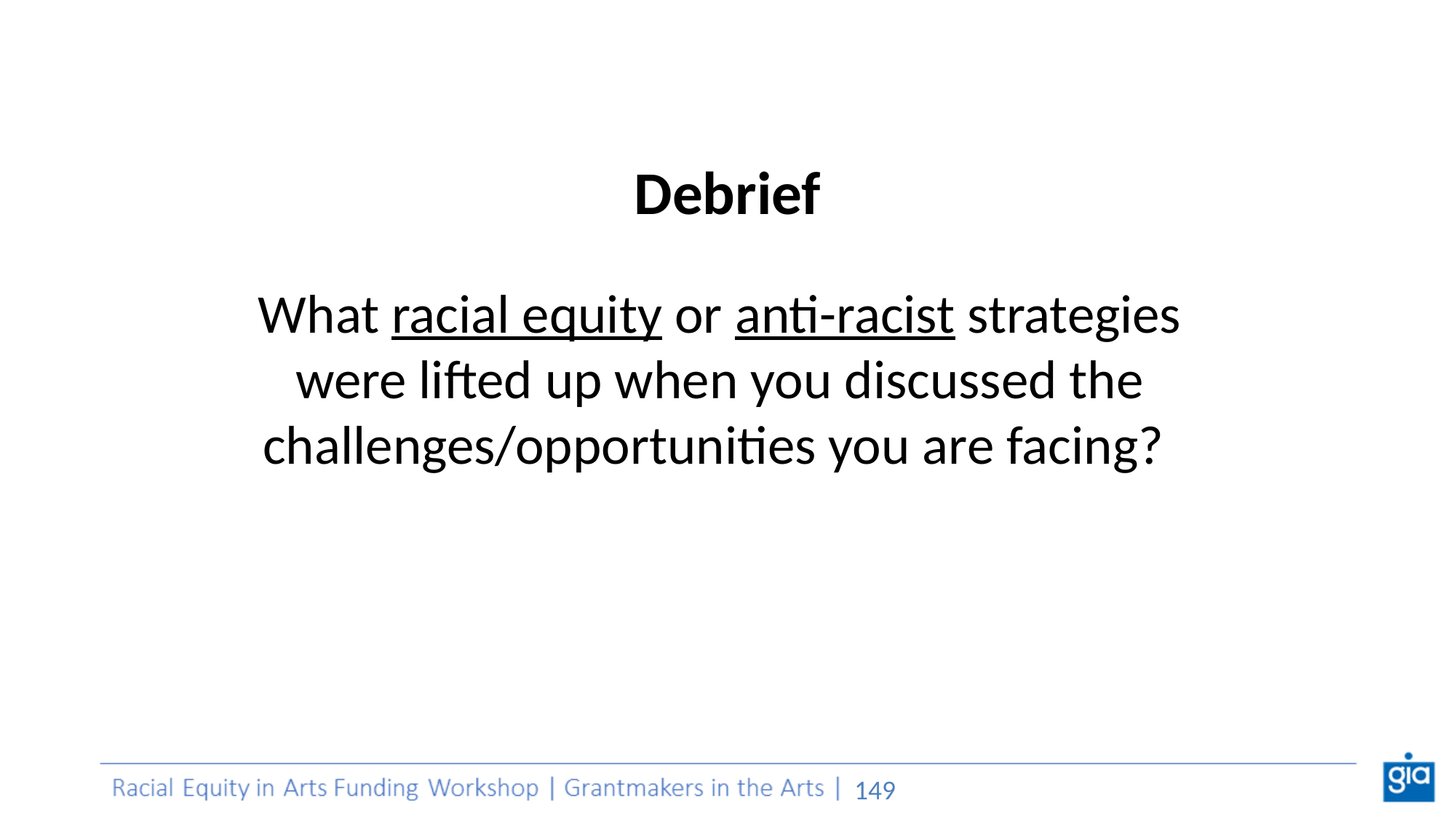

# Debrief
What racial equity or anti-racist strategies
were lifted up when you discussed the challenges/opportunities you are facing?
149